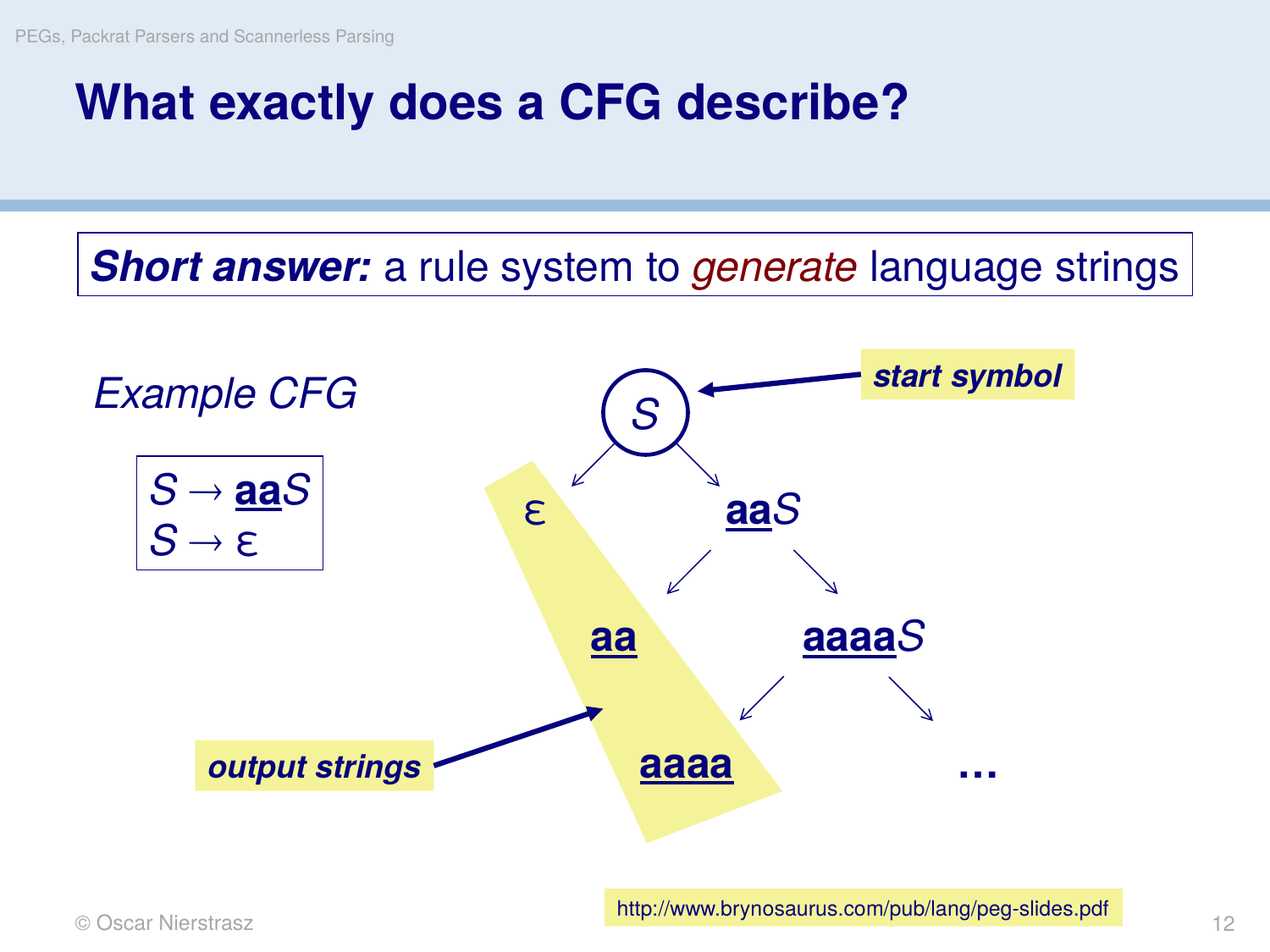

PEGs, Packrat Parsers and Scannerless Parsing
# What exactly does a CFG describe?
Short answer: a rule system to generate language strings
start symbol
Example CFG
S
ε
aaS
aa
aaaaS
aaaa
…
S → aaS
S → ε

output strings
http://www.brynosaurus.com/pub/lang/peg-slides.pdf
© Oscar Nierstrasz
12